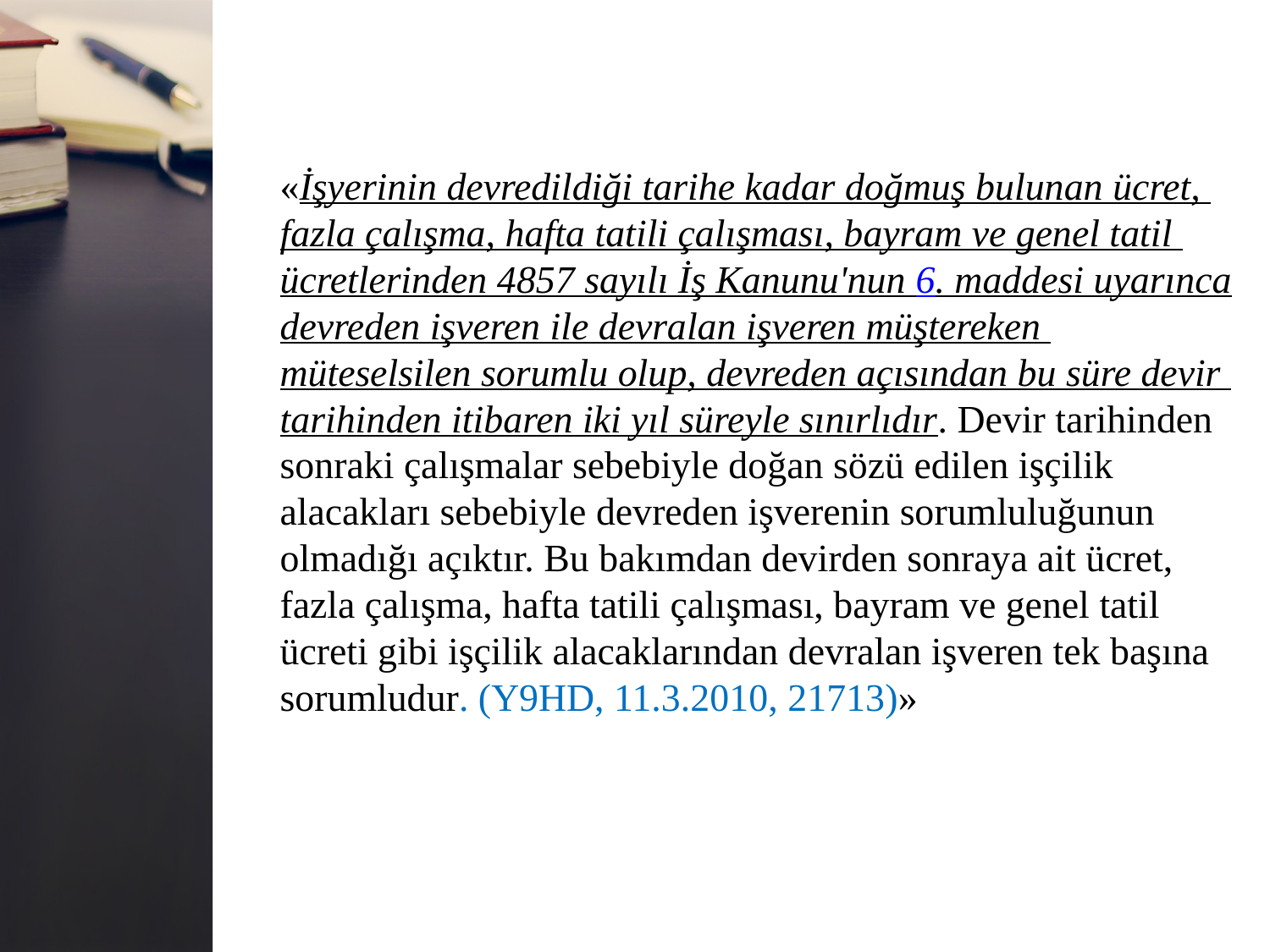

«İşyerinin devredildiği tarihe kadar doğmuş bulunan ücret,
fazla çalışma, hafta tatili çalışması, bayram ve genel tatil
ücretlerinden 4857 sayılı İş Kanunu'nun 6. maddesi uyarınca devreden işveren ile devralan işveren müştereken
müteselsilen sorumlu olup, devreden açısından bu süre devir
tarihinden itibaren iki yıl süreyle sınırlıdır. Devir tarihinden
sonraki çalışmalar sebebiyle doğan sözü edilen işçilik
alacakları sebebiyle devreden işverenin sorumluluğunun
olmadığı açıktır. Bu bakımdan devirden sonraya ait ücret,
fazla çalışma, hafta tatili çalışması, bayram ve genel tatil
ücreti gibi işçilik alacaklarından devralan işveren tek başına
sorumludur. (Y9HD, 11.3.2010, 21713)»